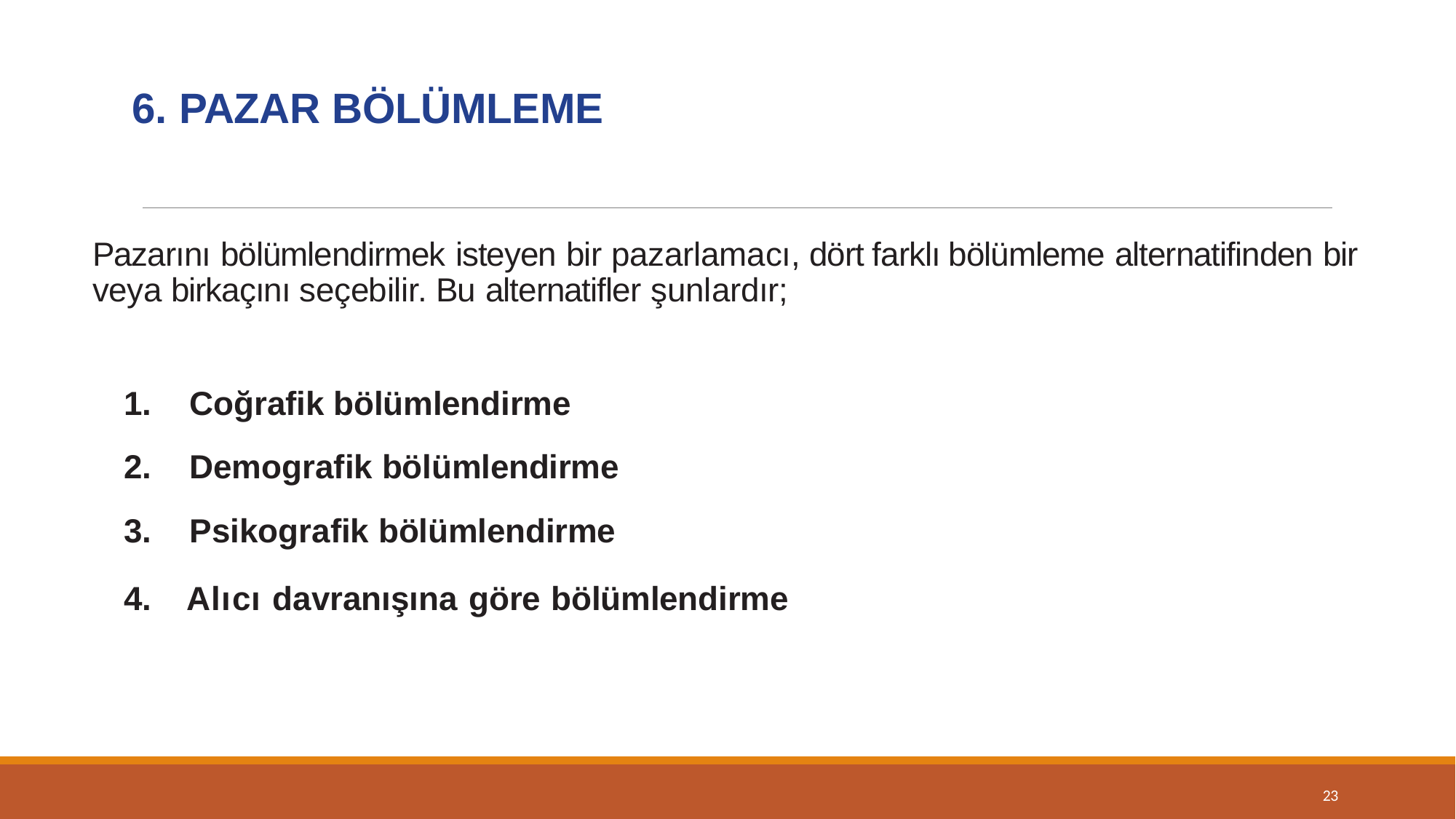

6. PAZAR BÖLÜMLEME
# Pazarını bölümlendirmek isteyen bir pazarlamacı, dört farklı bölümleme alternatifinden bir veya birkaçını seçebilir. Bu alternatifler şunlardır;
Coğrafik bölümlendirme
Demografik bölümlendirme
Psikografik bölümlendirme
Alıcı davranışına göre bölümlendirme
23